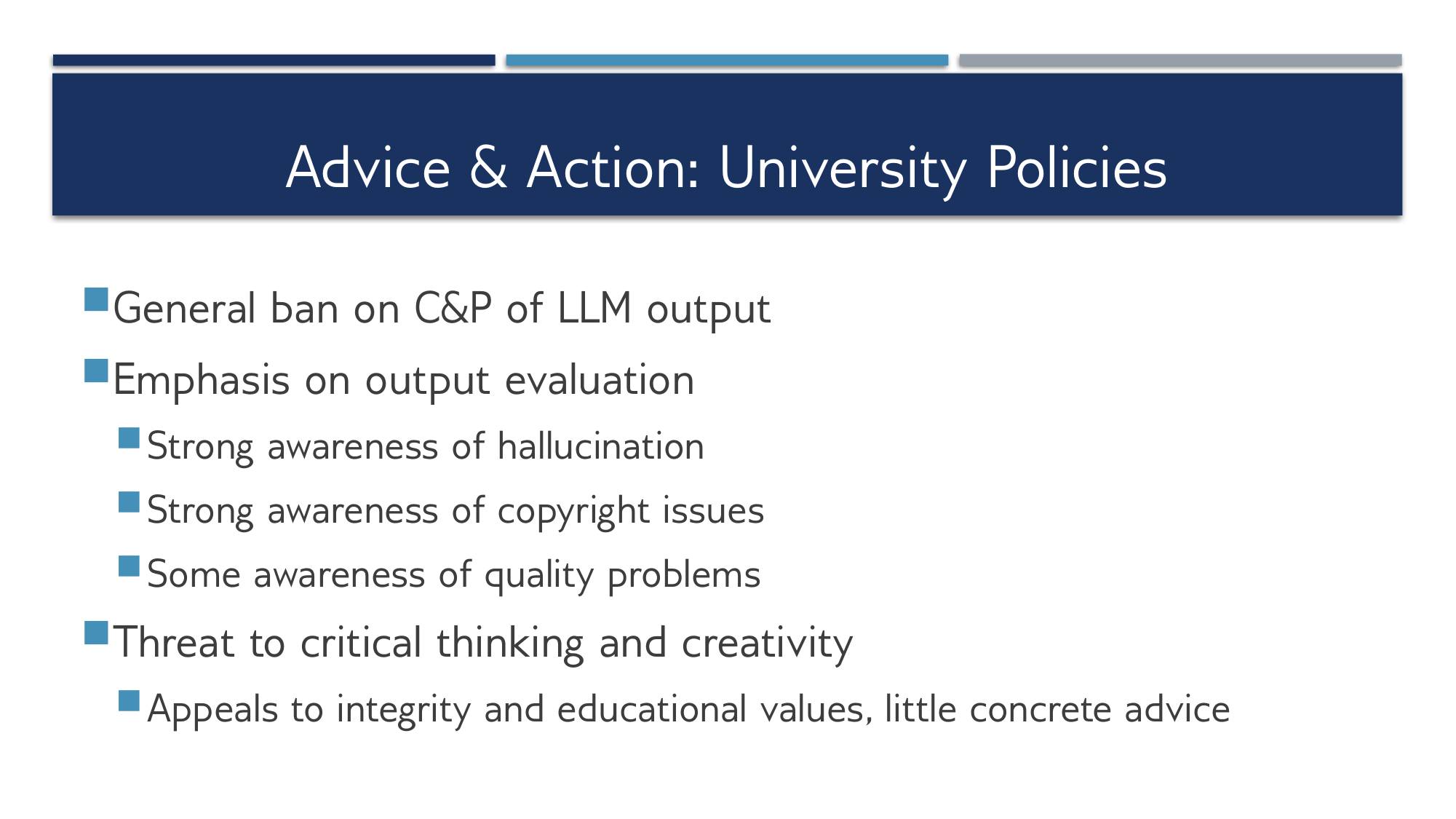

# Advice & Action: University Policies
General ban on C&P of LLM output
Emphasis on output evaluation
Strong awareness of hallucination
Strong awareness of copyright issues
Some awareness of quality problems
Threat to critical thinking and creativity
Appeals to integrity and educational values, little concrete advice